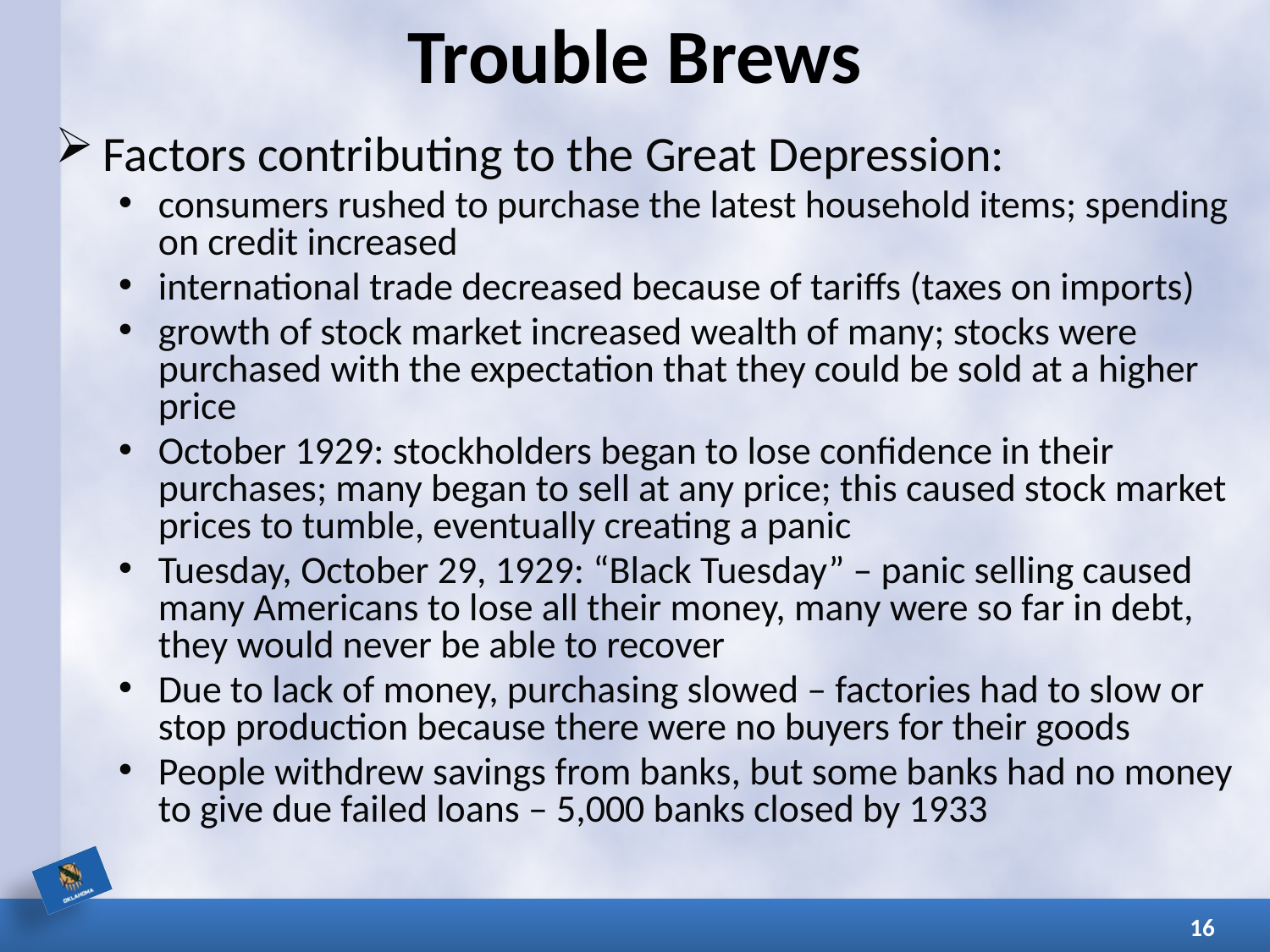

# Trouble Brews
Factors contributing to the Great Depression:
consumers rushed to purchase the latest household items; spending on credit increased
international trade decreased because of tariffs (taxes on imports)
growth of stock market increased wealth of many; stocks were purchased with the expectation that they could be sold at a higher price
October 1929: stockholders began to lose confidence in their purchases; many began to sell at any price; this caused stock market prices to tumble, eventually creating a panic
Tuesday, October 29, 1929: “Black Tuesday” – panic selling caused many Americans to lose all their money, many were so far in debt, they would never be able to recover
Due to lack of money, purchasing slowed – factories had to slow or stop production because there were no buyers for their goods
People withdrew savings from banks, but some banks had no money to give due failed loans – 5,000 banks closed by 1933
16